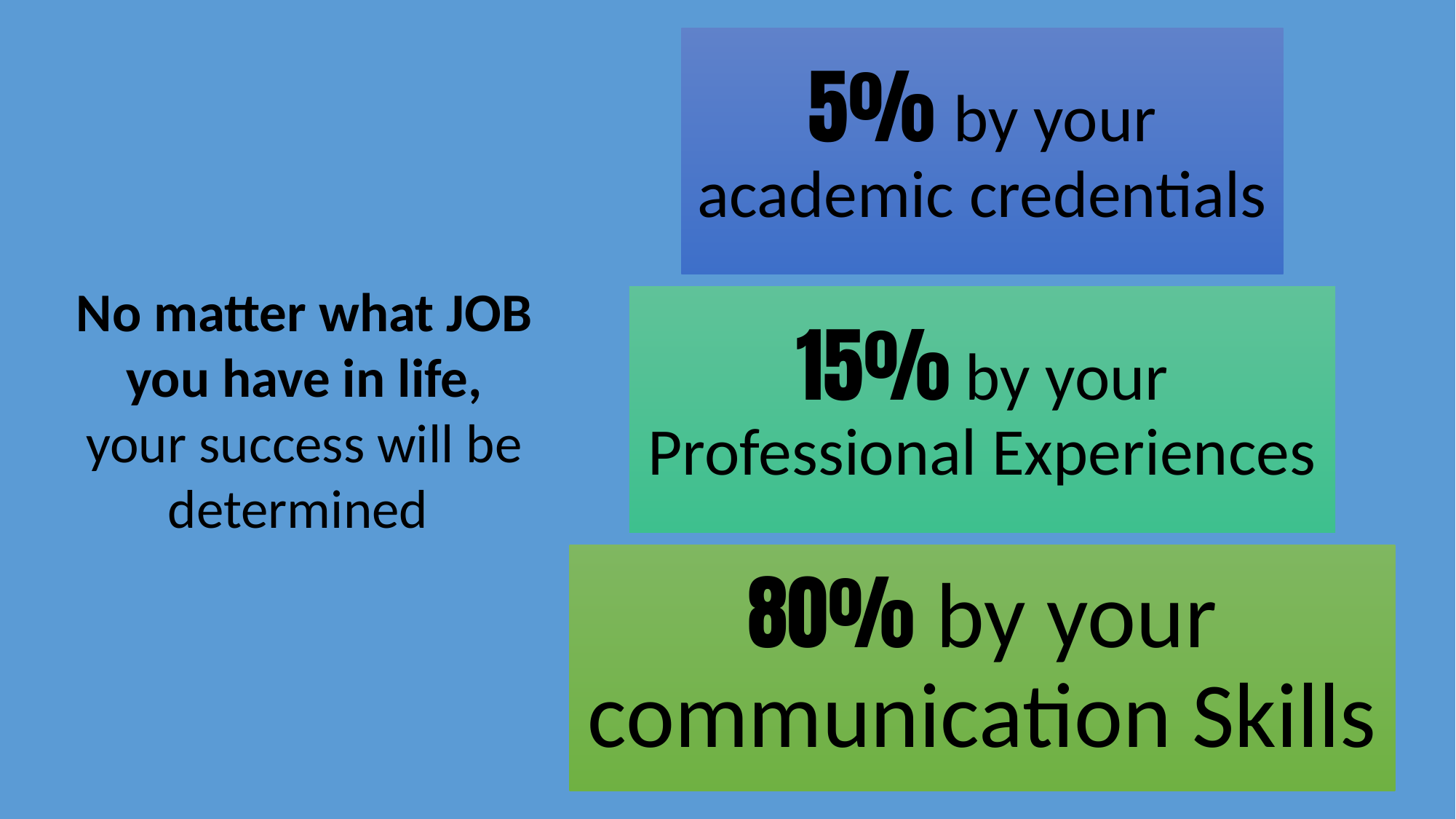

5% by your academic credentials
15% by your Professional Experiences
80% by your communication Skills
No matter what JOB you have in life, your success will be determined